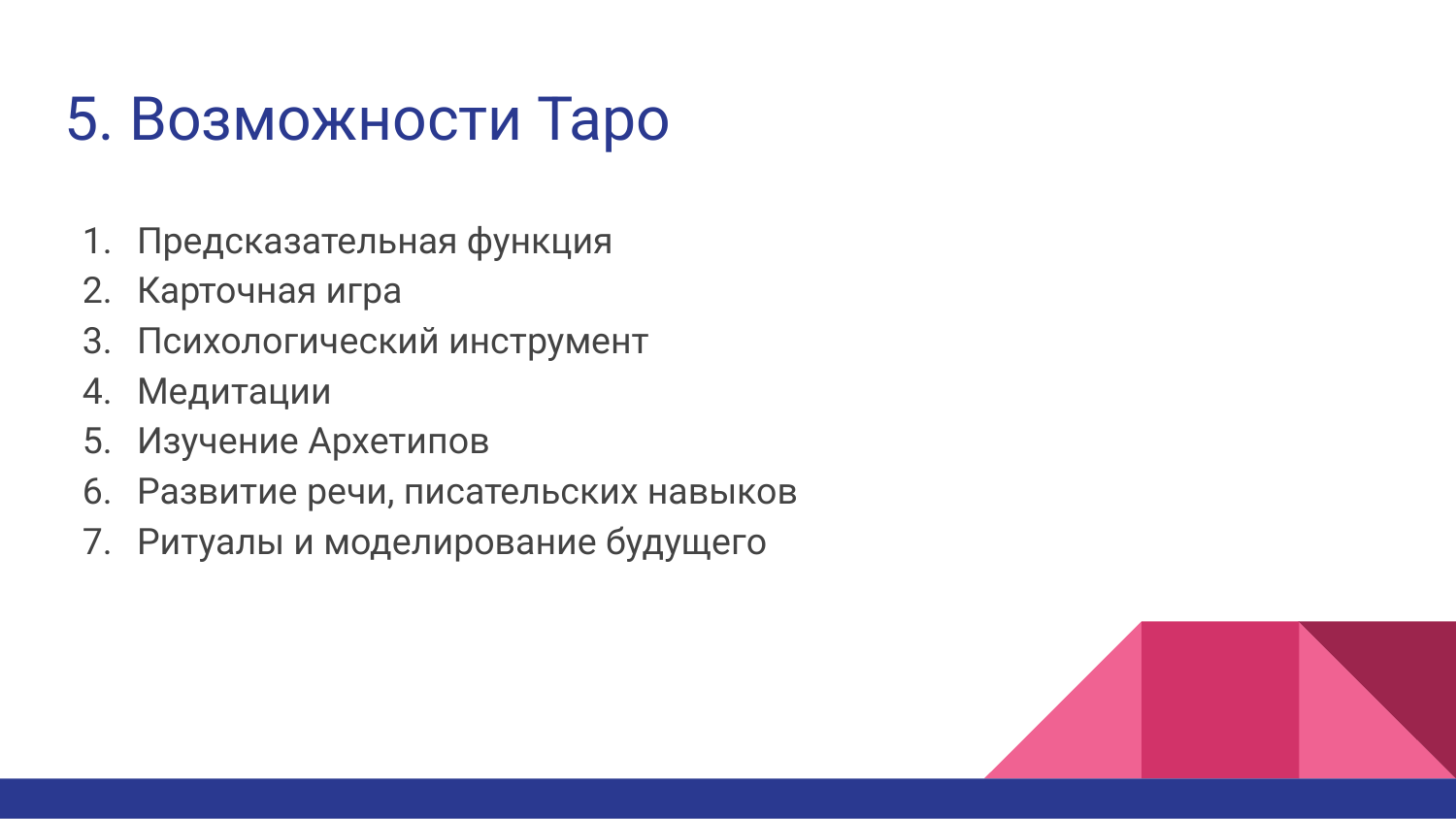

# 5. Возможности Таро
Предсказательная функция
Карточная игра
Психологический инструмент
Медитации
Изучение Архетипов
Развитие речи, писательских навыков
Ритуалы и моделирование будущего